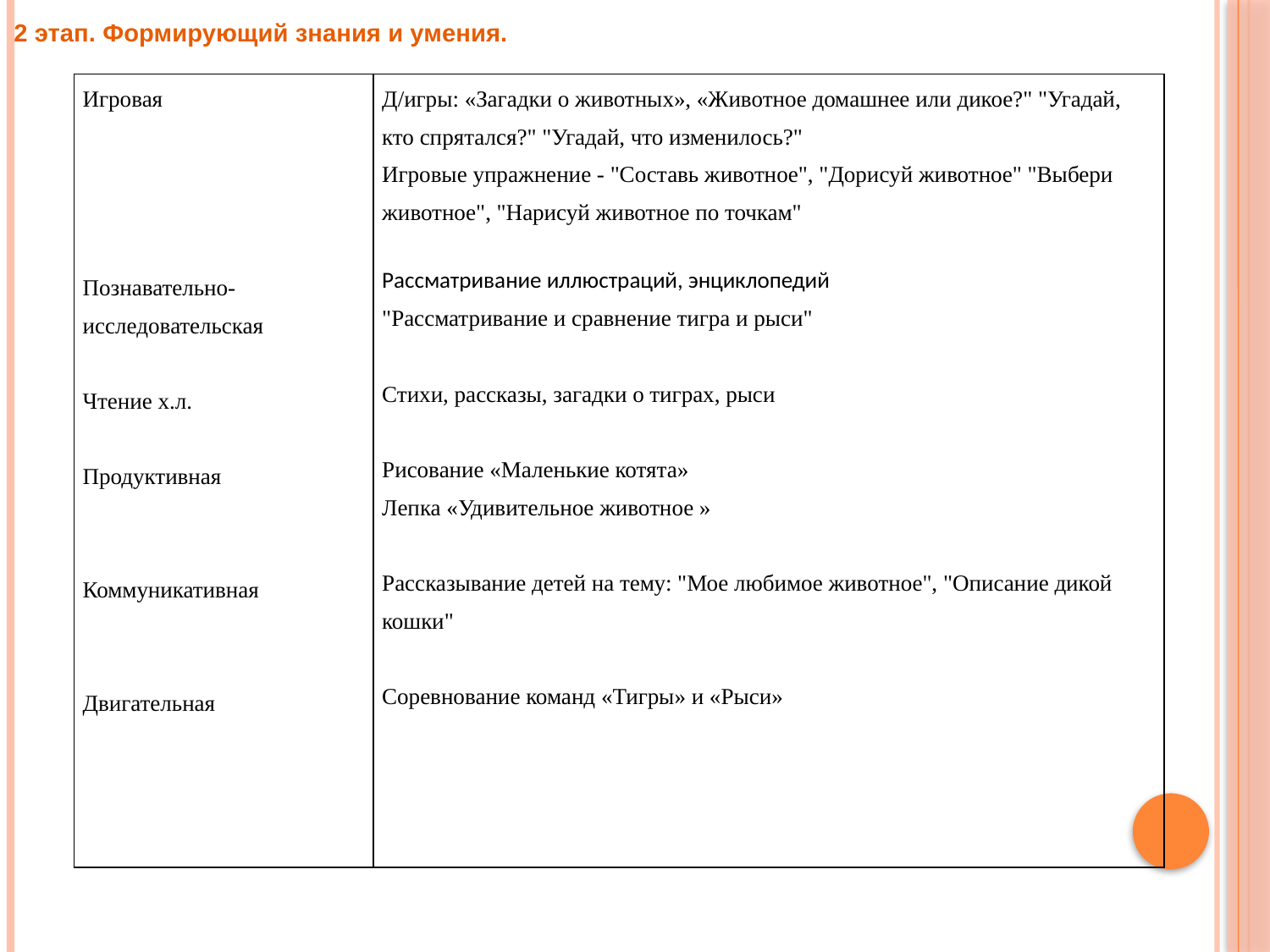

2 этап. Формирующий знания и умения.
| Игровая Познавательно-исследовательская Чтение х.л. Продуктивная Коммуникативная Двигательная | Д/игры: «Загадки о животных», «Животное домашнее или дикое?" "Угадай, кто спрятался?" "Угадай, что изменилось?" Игровые упражнение - "Составь животное", "Дорисуй животное" "Выбери животное", "Нарисуй животное по точкам" Рассматривание иллюстраций, энциклопедий "Рассматривание и сравнение тигра и рыси" Стихи, рассказы, загадки о тиграх, рыси Рисование «Маленькие котята» Лепка «Удивительное животное » Рассказывание детей на тему: "Мое любимое животное", "Описание дикой кошки" Соревнование команд «Тигры» и «Рыси» |
| --- | --- |